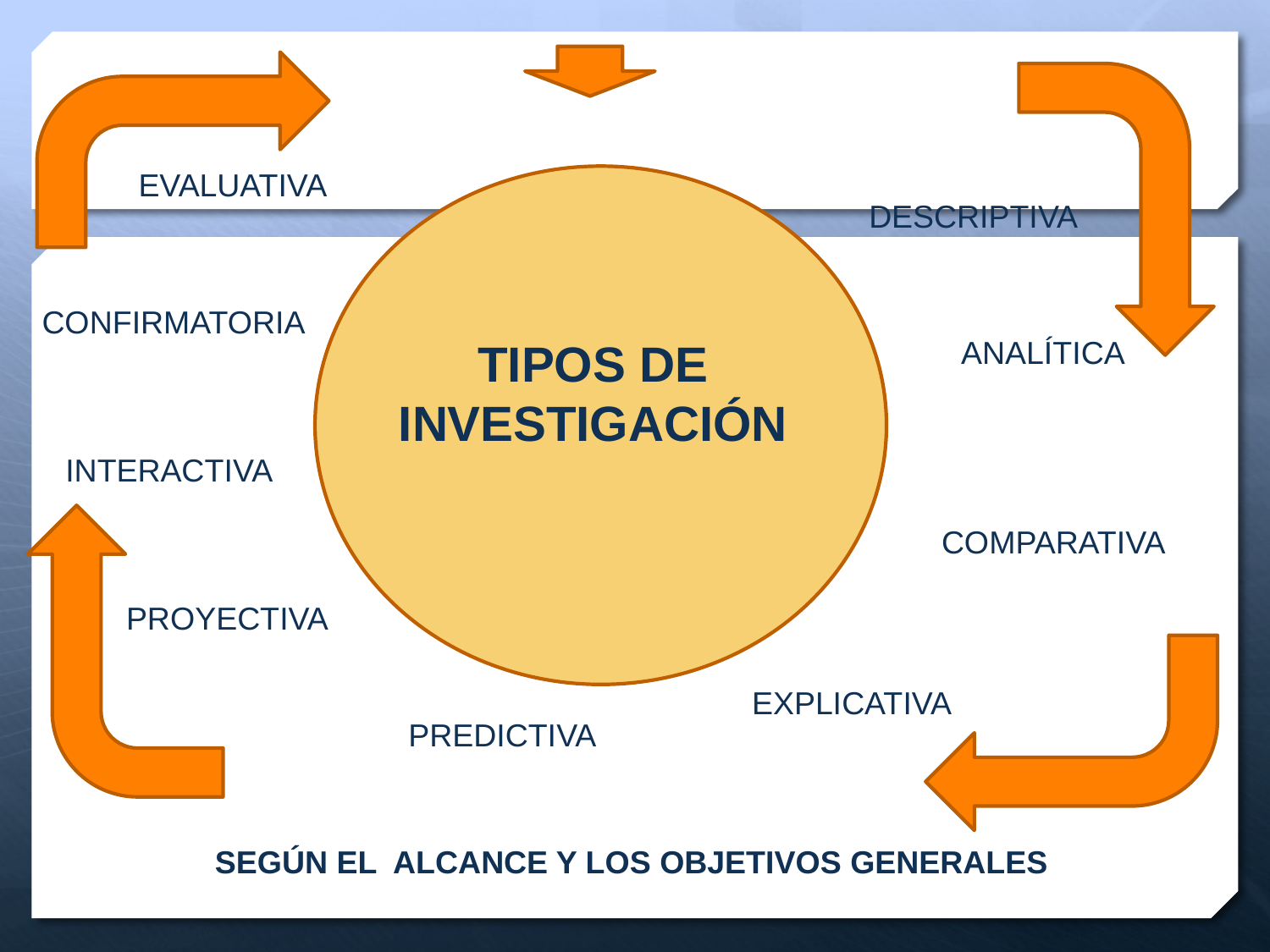

EXPLORATORIA

EVALUATIVA

DESCRIPTIVA

 CONFIRMATORIA
TIPOS DE
INVESTIGACIÓN
ANALÍTICA

INTERACTIVA

COMPARATIVA

PROYECTIVA

EXPLICATIVA
PREDICTIVA

      SEGÚN EL  ALCANCE Y LOS OBJETIVOS GENERALES